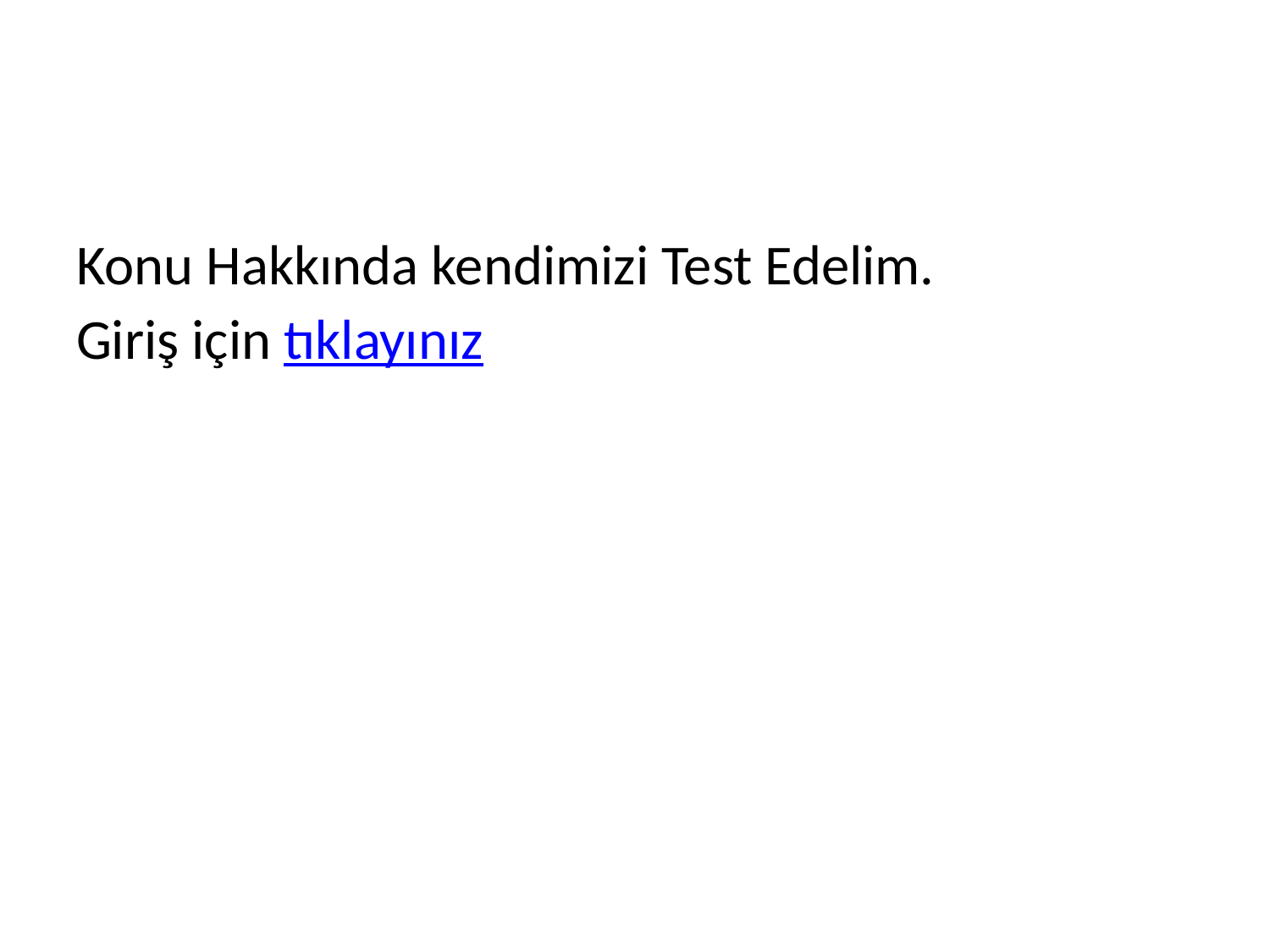

Konu Hakkında kendimizi Test Edelim.
Giriş için tıklayınız